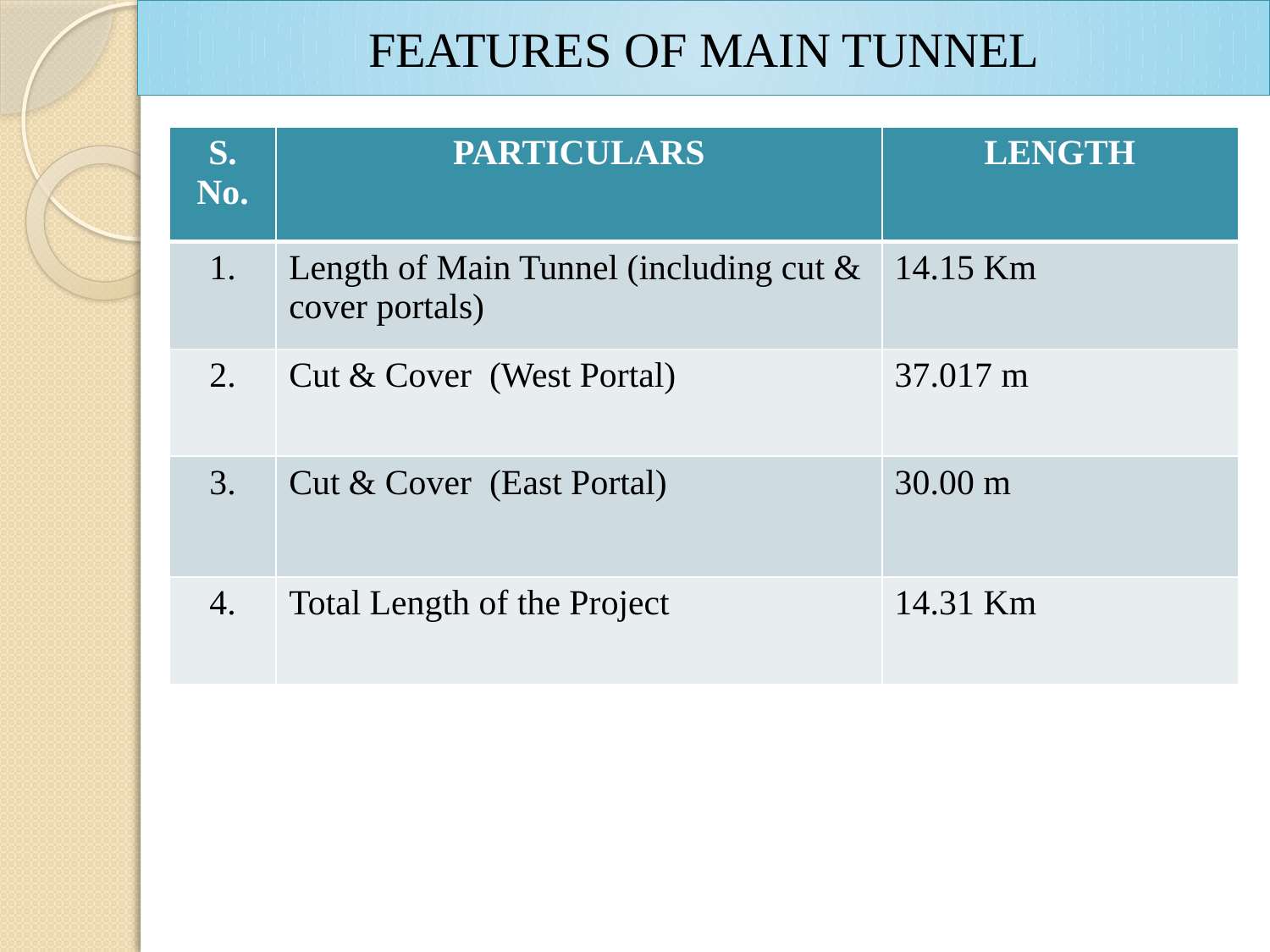

# FEATURES OF MAIN TUNNEL
| S. No. | PARTICULARS | LENGTH |
| --- | --- | --- |
| 1. | Length of Main Tunnel (including cut & cover portals) | 14.15 Km |
| 2. | Cut & Cover (West Portal) | 37.017 m |
| 3. | Cut & Cover (East Portal) | 30.00 m |
| 4. | Total Length of the Project | 14.31 Km |